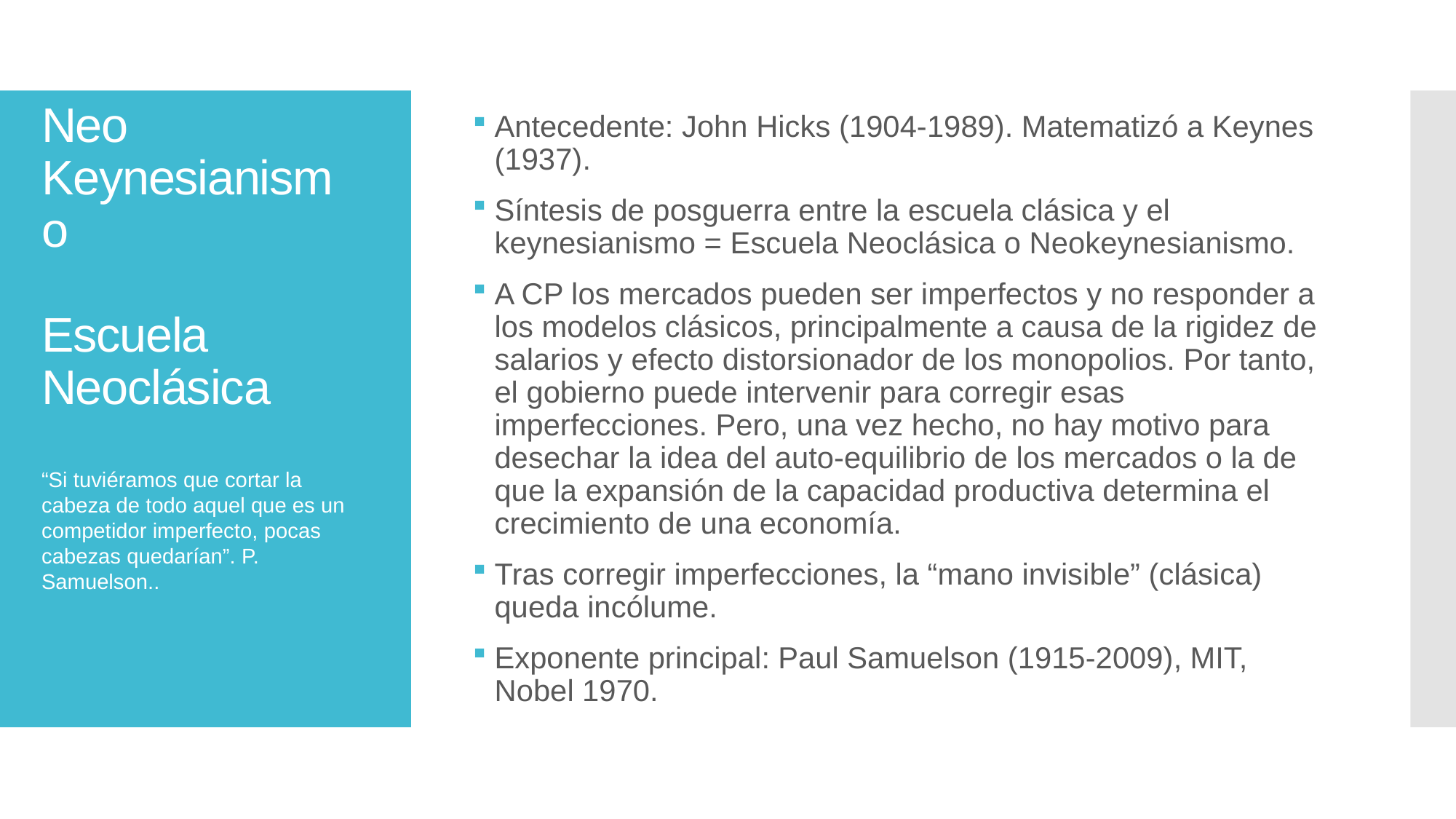

Antecedente: John Hicks (1904-1989). Matematizó a Keynes (1937).
Síntesis de posguerra entre la escuela clásica y el keynesianismo = Escuela Neoclásica o Neokeynesianismo.
A CP los mercados pueden ser imperfectos y no responder a los modelos clásicos, principalmente a causa de la rigidez de salarios y efecto distorsionador de los monopolios. Por tanto, el gobierno puede intervenir para corregir esas imperfecciones. Pero, una vez hecho, no hay motivo para desechar la idea del auto-equilibrio de los mercados o la de que la expansión de la capacidad productiva determina el crecimiento de una economía.
Tras corregir imperfecciones, la “mano invisible” (clásica) queda incólume.
Exponente principal: Paul Samuelson (1915-2009), MIT, Nobel 1970.
# Neo Keynesianismo Escuela Neoclásica

“Si tuviéramos que cortar la cabeza de todo aquel que es un competidor imperfecto, pocas cabezas quedarían”. P. Samuelson..